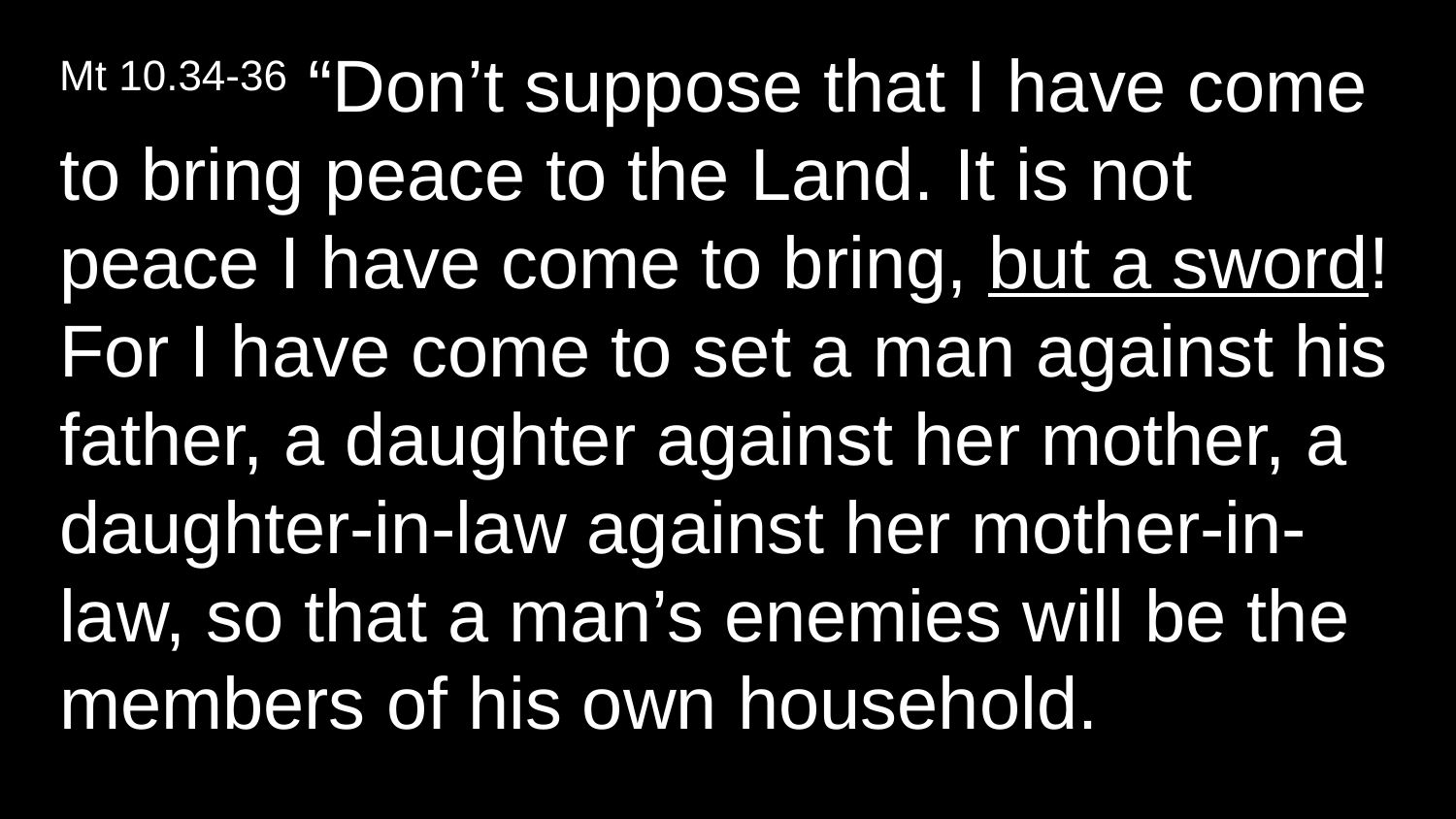

Mt 10.34-36 “Don’t suppose that I have come to bring peace to the Land. It is not peace I have come to bring, but a sword! For I have come to set a man against his father, a daughter against her mother, a daughter-in-law against her mother-in-law, so that a man’s enemies will be the members of his own household.